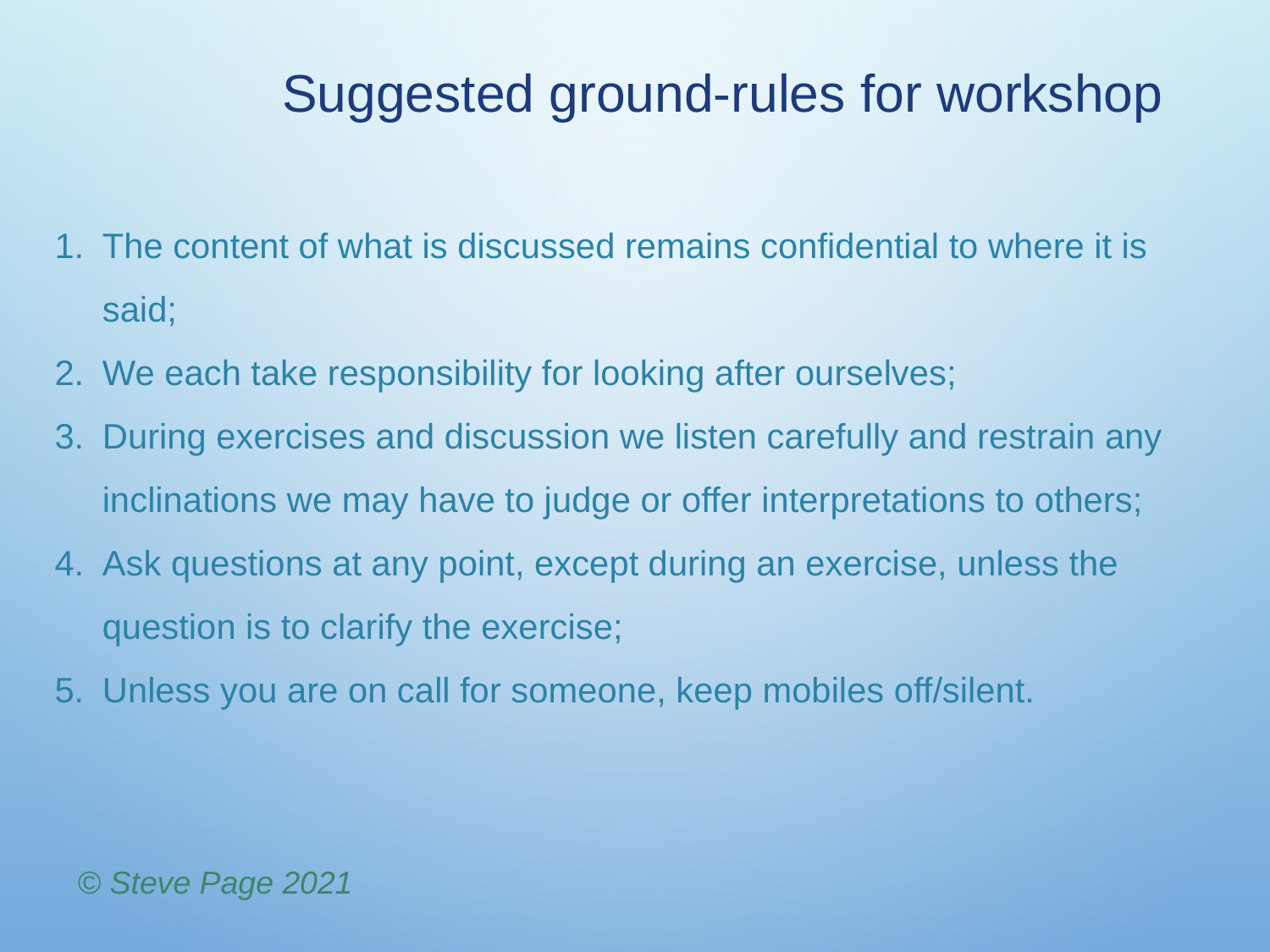

Suggested ground-rules for workshop
The content of what is discussed remains confidential to where it is said;
We each take responsibility for looking after ourselves;
During exercises and discussion we listen carefully and restrain any inclinations we may have to judge or offer interpretations to others;
Ask questions at any point, except during an exercise, unless the question is to clarify the exercise;
Unless you are on call for someone, keep mobiles off/silent.

© Steve Page 2021